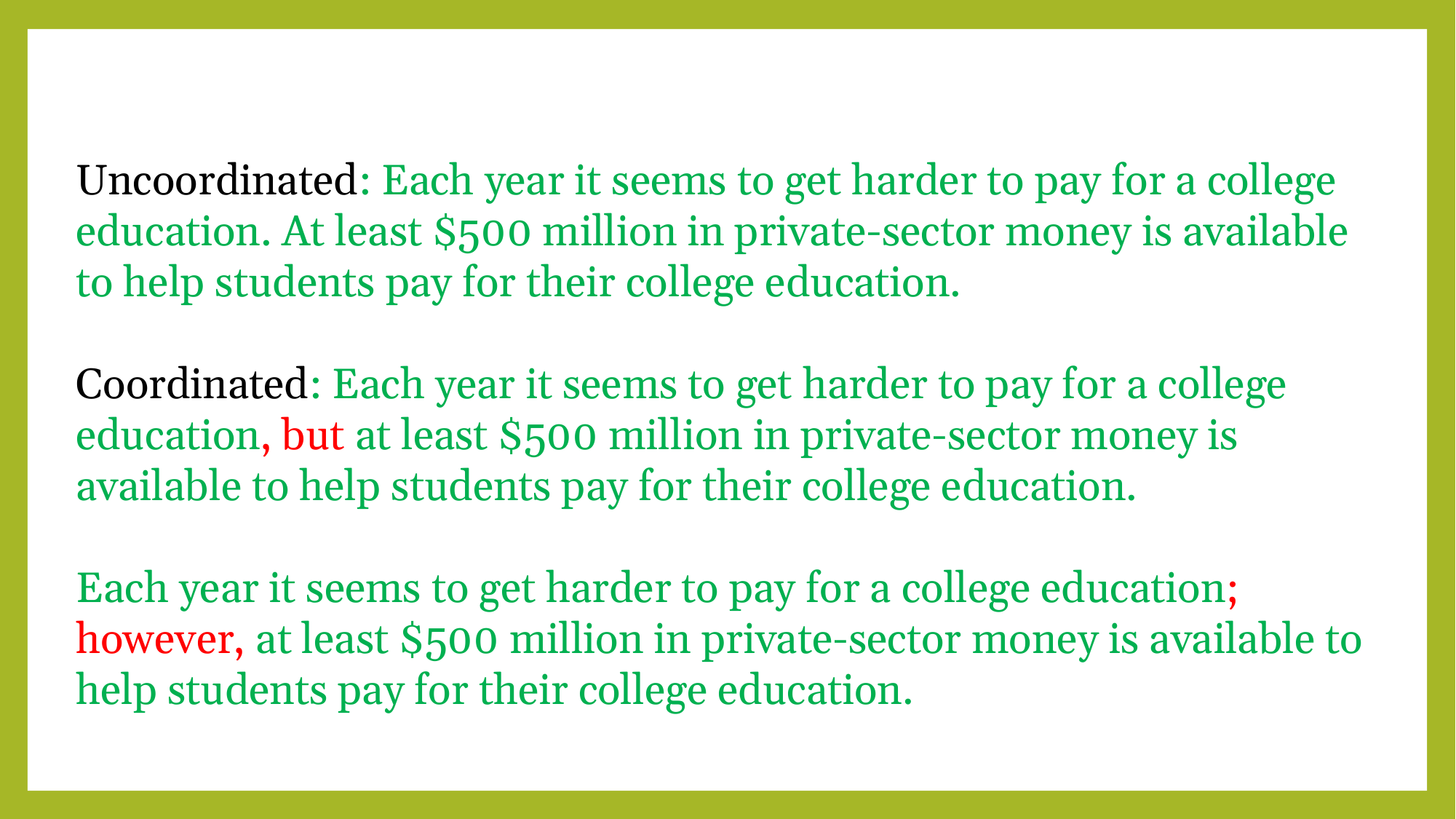

Uncoordinated: Each year it seems to get harder to pay for a college education. At least $500 million in private-sector money is available to help students pay for their college education.

Coordinated: Each year it seems to get harder to pay for a college education, but at least $500 million in private-sector money is available to help students pay for their college education.

Each year it seems to get harder to pay for a college education; however, at least $500 million in private-sector money is available to help students pay for their college education.